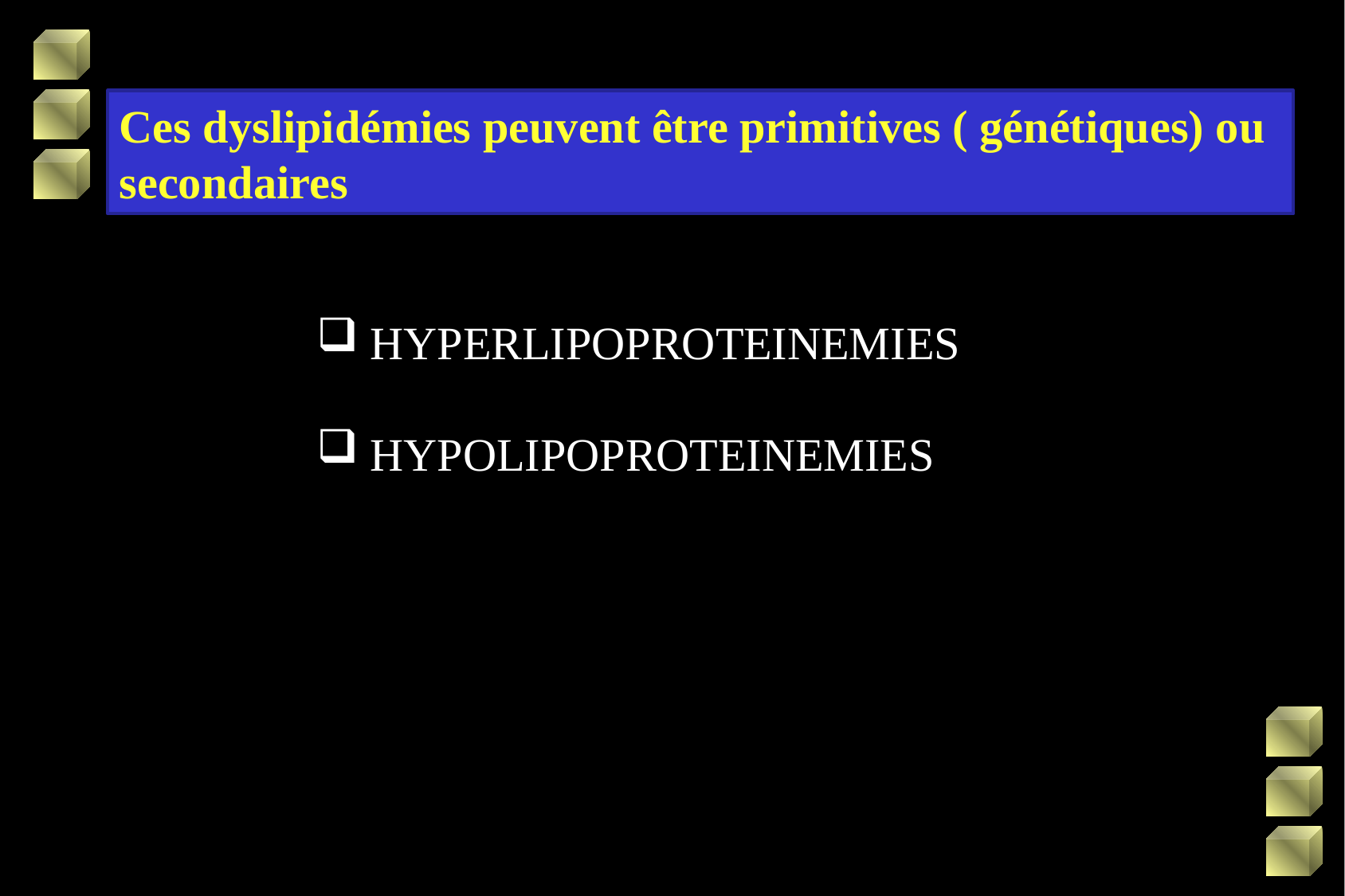

Ces dyslipidémies peuvent être primitives ( génétiques) ou secondaires
 HYPERLIPOPROTEINEMIES

 HYPOLIPOPROTEINEMIES